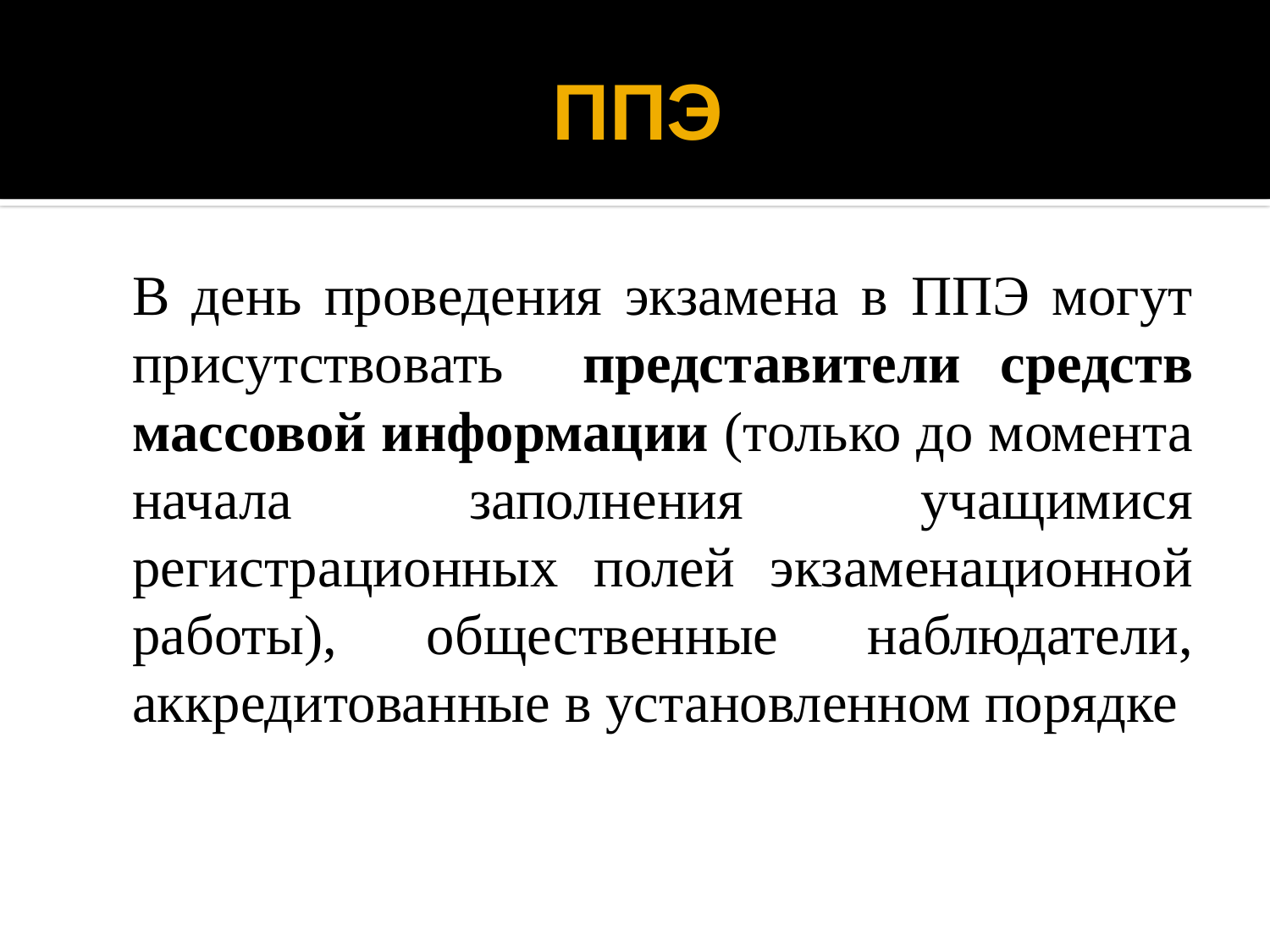

# ППЭ
	В день проведения экзамена в ППЭ могут присутствовать  представители средств массовой информации (только до момента начала заполнения учащимися регистрационных полей экзаменационной работы), общественные наблюдатели, аккредитованные в установленном порядке